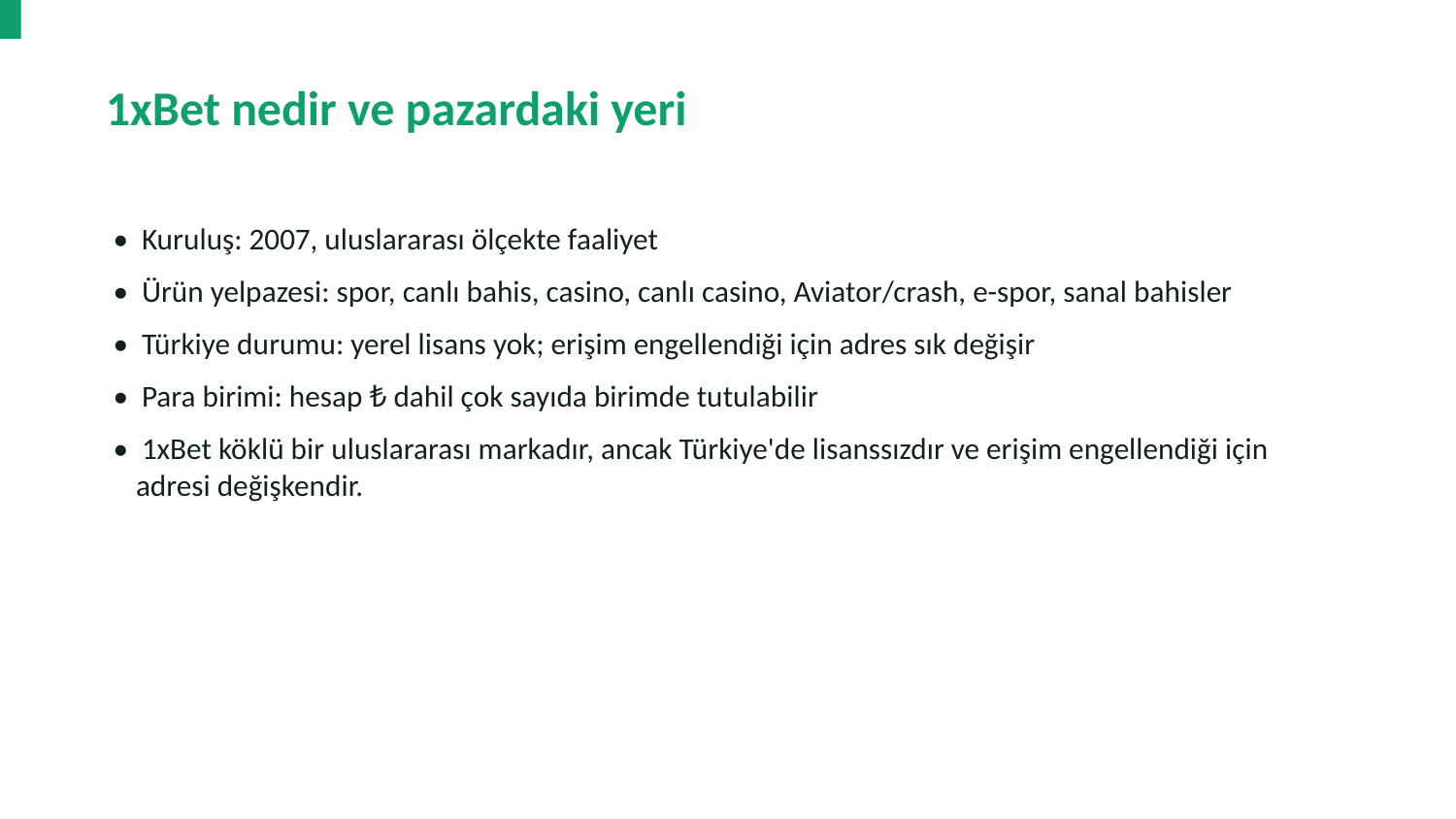

1xBet nedir ve pazardaki yeri
•  Kuruluş: 2007, uluslararası ölçekte faaliyet
•  Ürün yelpazesi: spor, canlı bahis, casino, canlı casino, Aviator/crash, e-spor, sanal bahisler
•  Türkiye durumu: yerel lisans yok; erişim engellendiği için adres sık değişir
•  Para birimi: hesap ₺ dahil çok sayıda birimde tutulabilir
•  1xBet köklü bir uluslararası markadır, ancak Türkiye'de lisanssızdır ve erişim engellendiği için adresi değişkendir.